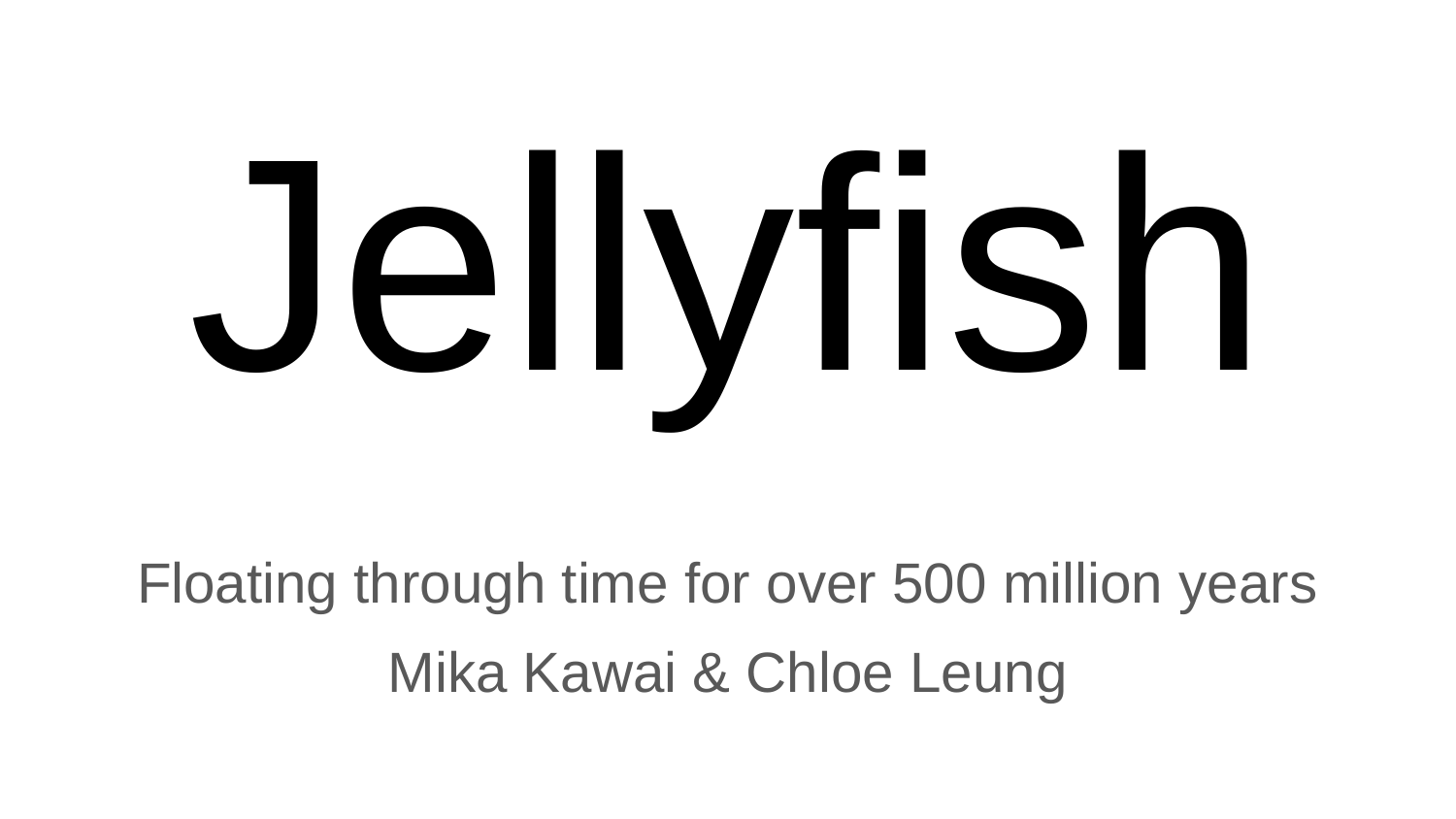

# Jellyfish
Floating through time for over 500 million years
Mika Kawai & Chloe Leung